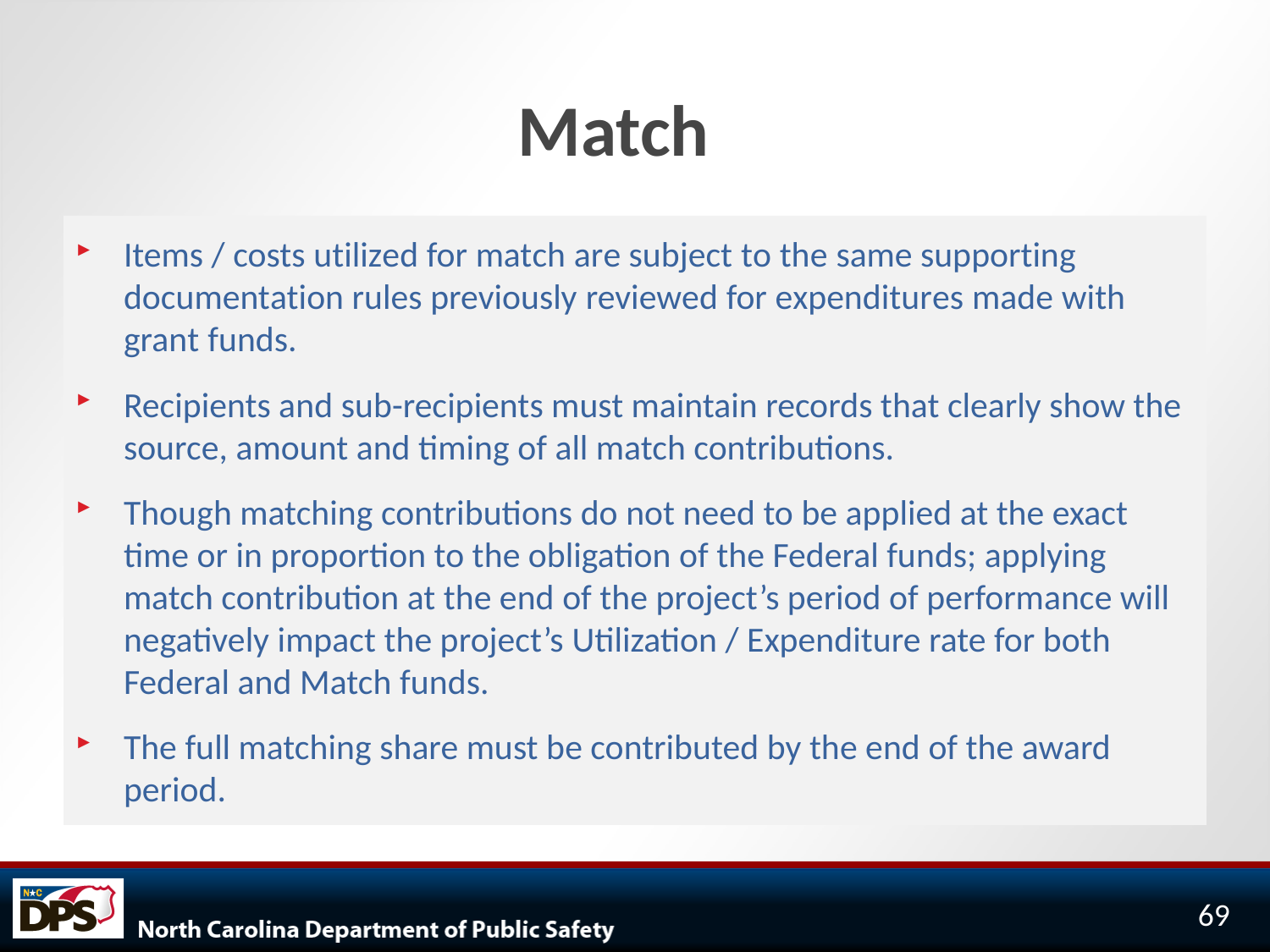

# Match
Items / costs utilized for match are subject to the same supporting documentation rules previously reviewed for expenditures made with grant funds.
Recipients and sub-recipients must maintain records that clearly show the source, amount and timing of all match contributions.
Though matching contributions do not need to be applied at the exact time or in proportion to the obligation of the Federal funds; applying match contribution at the end of the project’s period of performance will negatively impact the project’s Utilization / Expenditure rate for both Federal and Match funds.
The full matching share must be contributed by the end of the award period.
69